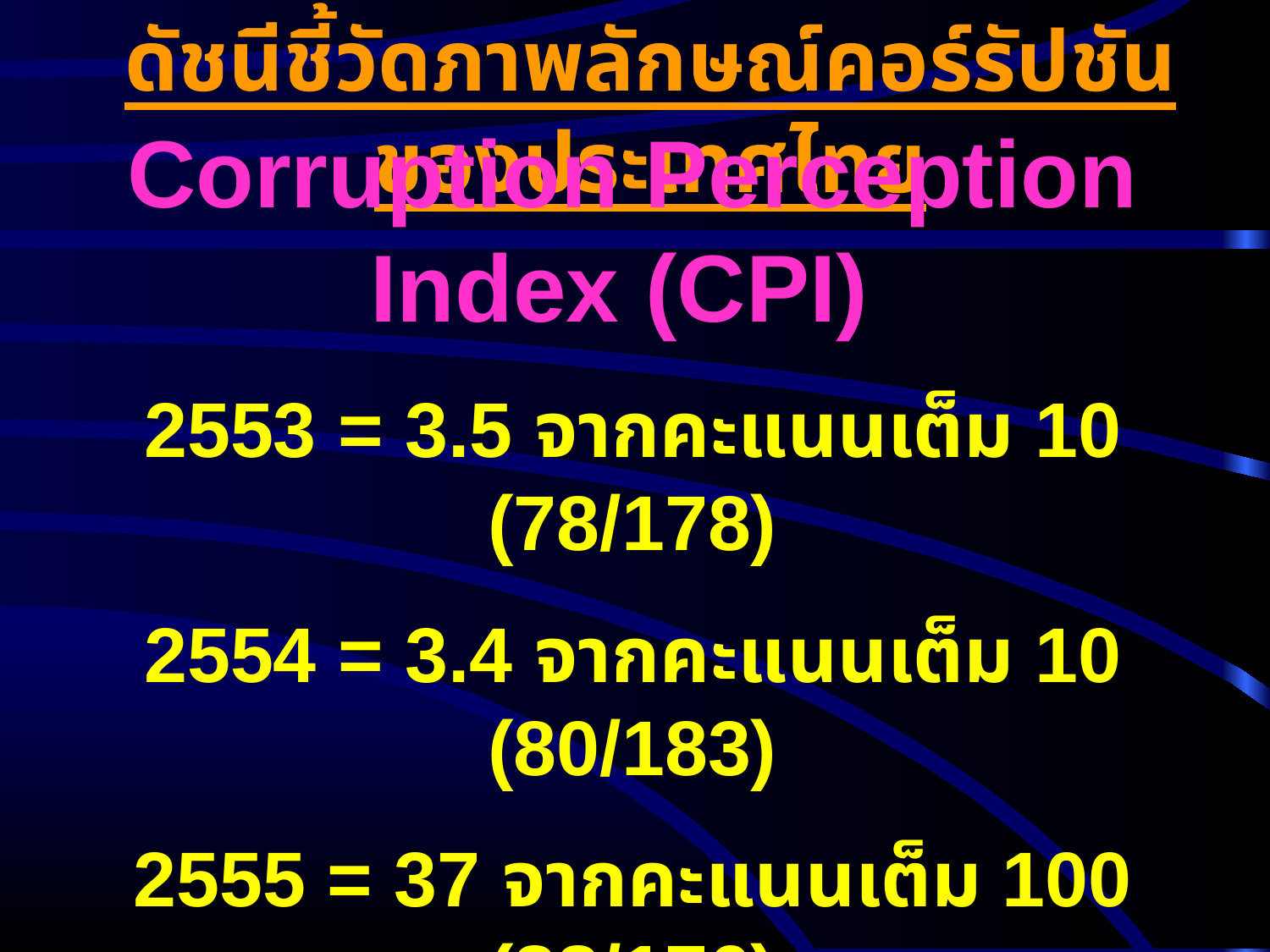

ดัชนีชี้วัดภาพลักษณ์คอร์รัปชันของประเทศไทย
Corruption Perception Index (CPI)
2553 = 3.5 จากคะแนนเต็ม 10 (78/178)
2554 = 3.4 จากคะแนนเต็ม 10 (80/183)
2555 = 37 จากคะแนนเต็ม 100 (88/176)
2556 = 35 จากคะแนนเต็ม 100 (102/177)
2557 = 38 จากคะแนนเต็ม 100 (85/175,12/28,3/9)